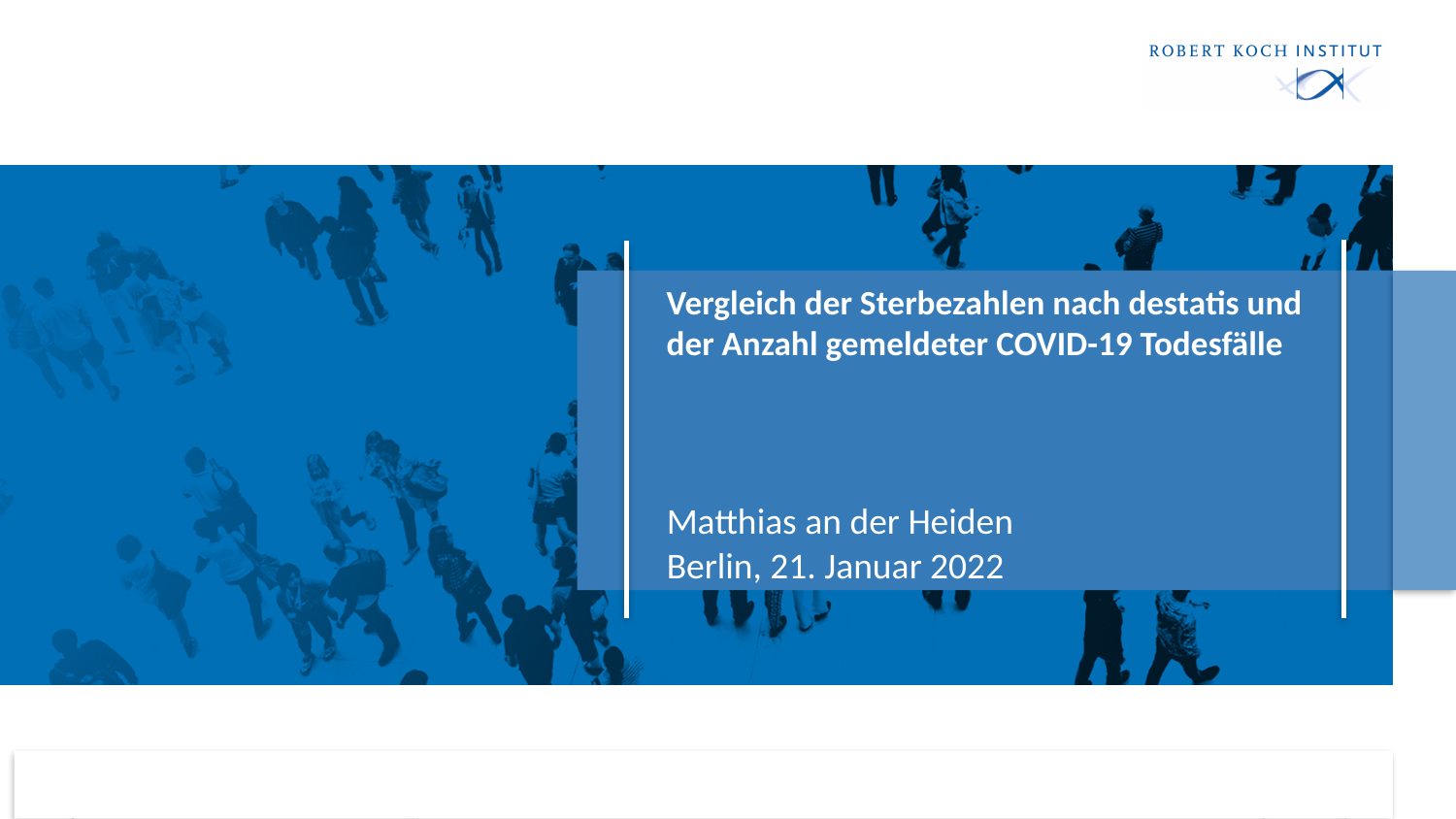

# Vergleich der Sterbezahlen nach destatis und der Anzahl gemeldeter COVID-19 Todesfälle
Matthias an der Heiden
Berlin, 21. Januar 2022